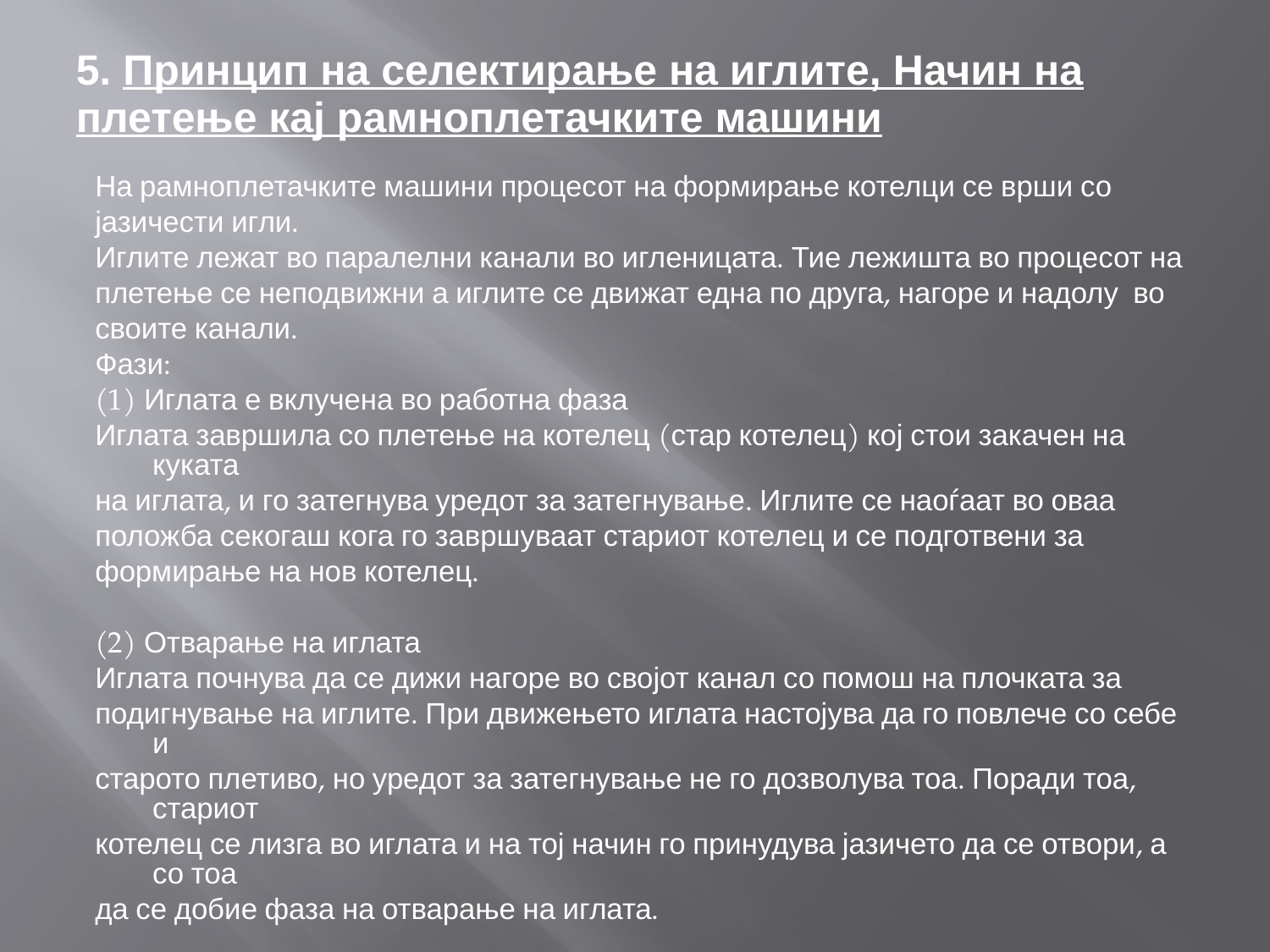

# 5. Принцип на селектирање на иглите, Начин на плетење кај рамноплетачките машини
На рамноплетачките машини процесот на формирање котелци се врши со
јазичести игли.
Иглите лежат во паралелни канали во игленицата. Тие лежишта во процесот на
плетење се неподвижни а иглите се движат една по друга, нагоре и надолу  во
своите канали.
Фази:
(1) Иглата е вклучена во работна фаза
Иглата завршила со плетење на котелец (стар котелец) кој стои закачен на куката
на иглата, и го затегнува уредот за затегнување. Иглите се наоѓаат во оваа
положба секогаш кога го завршуваат стариот котелец и се подготвени за
формирање на нов котелец.

(2) Отварање на иглата
Иглата почнува да се дижи нагоре во својот канал со помош на плочката за
подигнување на иглите. При движењето иглата настојува да го повлече со себе и
старото плетиво, но уредот за затегнување не го дозволува тоа. Поради тоа, стариот
котелец се лизга во иглата и на тој начин го принудува јазичето да се отвори, а со тоа
да се добие фаза на отварање на иглата.